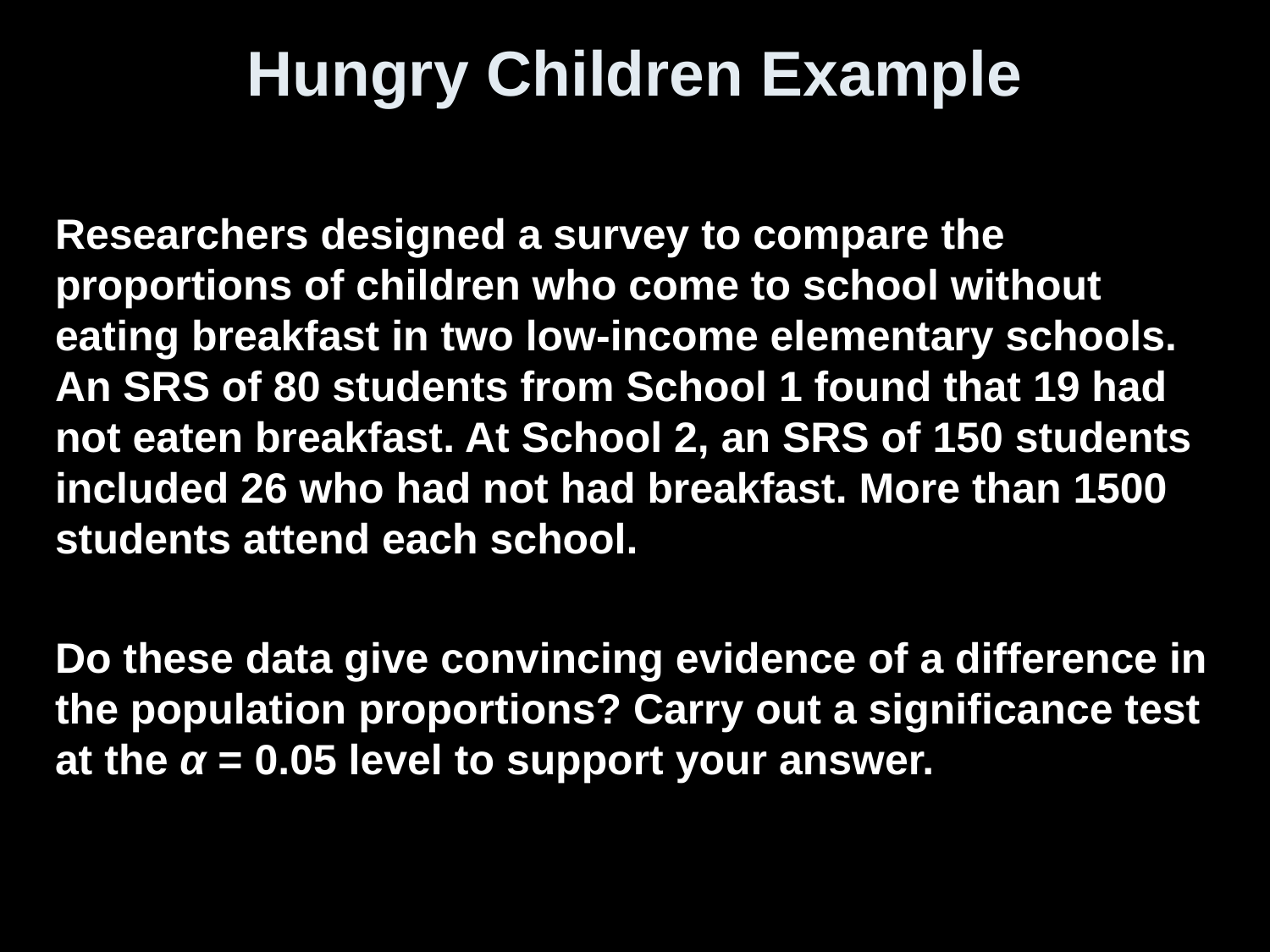

# Hungry Children Example
Researchers designed a survey to compare the proportions of children who come to school without eating breakfast in two low-income elementary schools. An SRS of 80 students from School 1 found that 19 had not eaten breakfast. At School 2, an SRS of 150 students included 26 who had not had breakfast. More than 1500 students attend each school.

Do these data give convincing evidence of a difference in the population proportions? Carry out a significance test at the α = 0.05 level to support your answer.